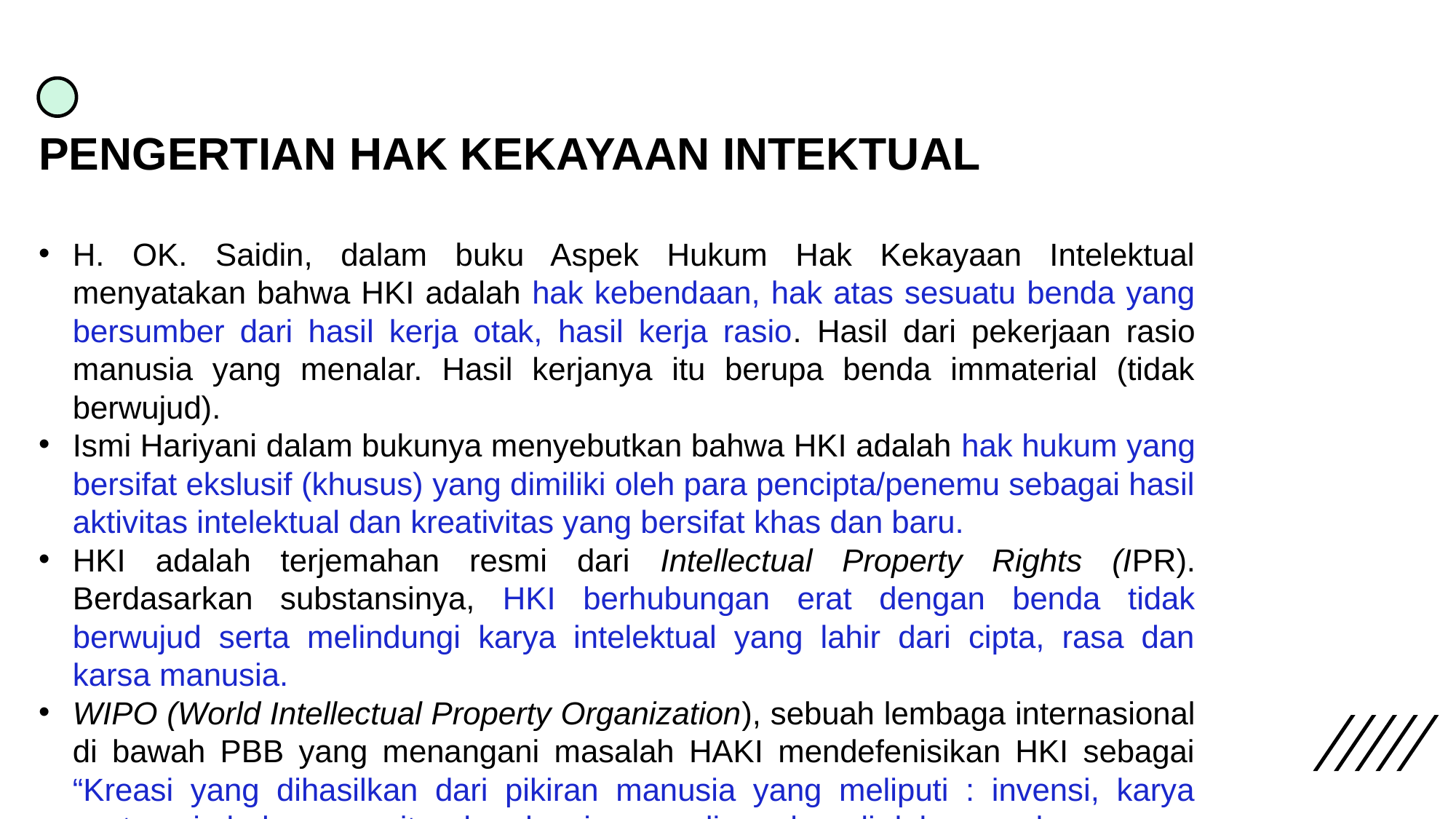

PENGERTIAN HAK KEKAYAAN INTEKTUAL

H. OK. Saidin, dalam buku Aspek Hukum Hak Kekayaan Intelektual menyatakan bahwa HKI adalah hak kebendaan, hak atas sesuatu benda yang bersumber dari hasil kerja otak, hasil kerja rasio. Hasil dari pekerjaan rasio manusia yang menalar. Hasil kerjanya itu berupa benda immaterial (tidak berwujud).
Ismi Hariyani dalam bukunya menyebutkan bahwa HKI adalah hak hukum yang bersifat ekslusif (khusus) yang dimiliki oleh para pencipta/penemu sebagai hasil aktivitas intelektual dan kreativitas yang bersifat khas dan baru.
HKI adalah terjemahan resmi dari Intellectual Property Rights (IPR). Berdasarkan substansinya, HKI berhubungan erat dengan benda tidak berwujud serta melindungi karya intelektual yang lahir dari cipta, rasa dan karsa manusia.
WIPO (World Intellectual Property Organization), sebuah lembaga internasional di bawah PBB yang menangani masalah HAKI mendefenisikan HKI sebagai “Kreasi yang dihasilkan dari pikiran manusia yang meliputi : invensi, karya sastra, simbol, nama, citra dan desain yang digunakan di dalam perdagangan.